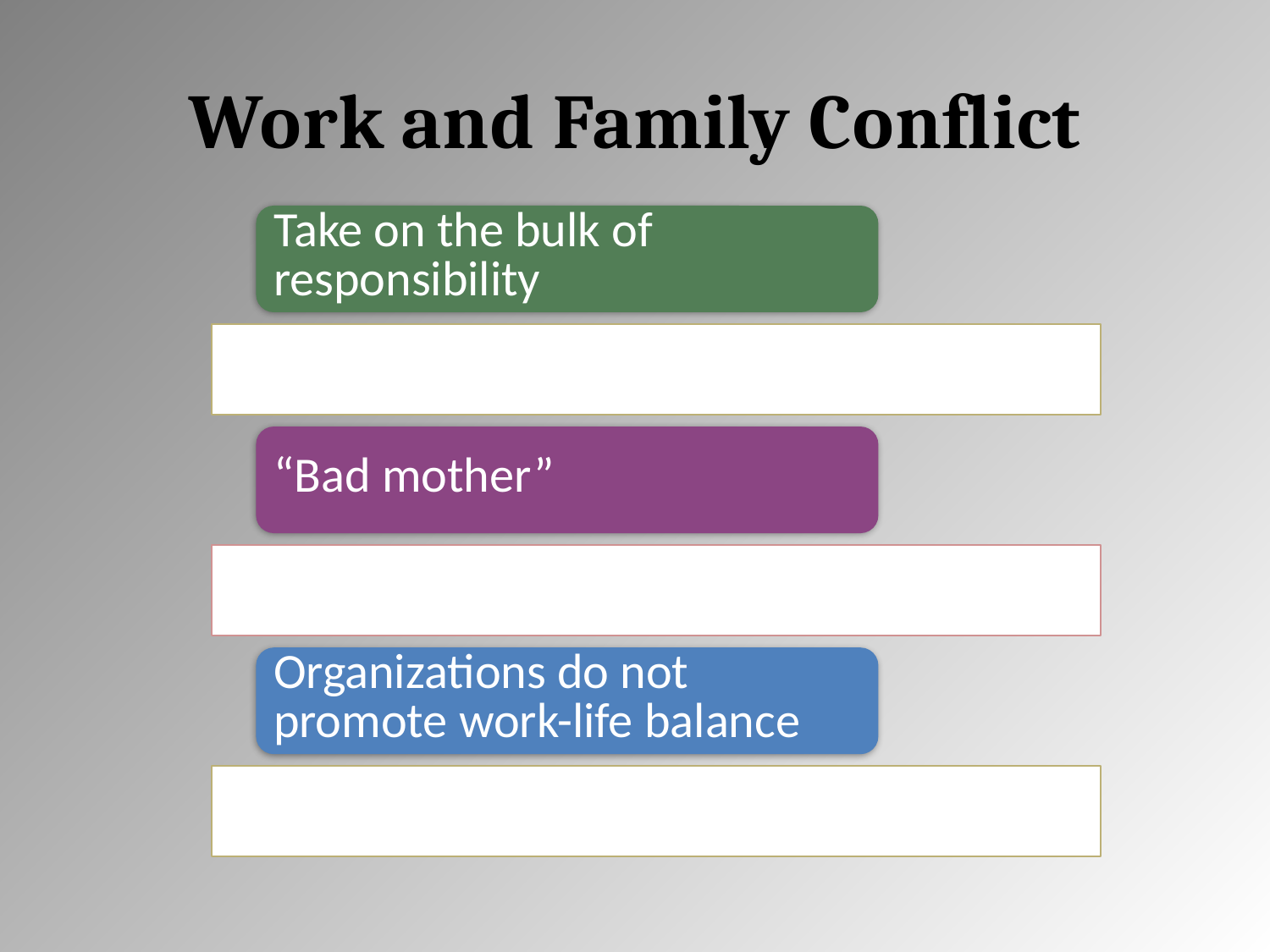

# Work and Family Conflict
Take on the bulk of responsibility
Organizations do not promote work-life balance
“Bad mother”